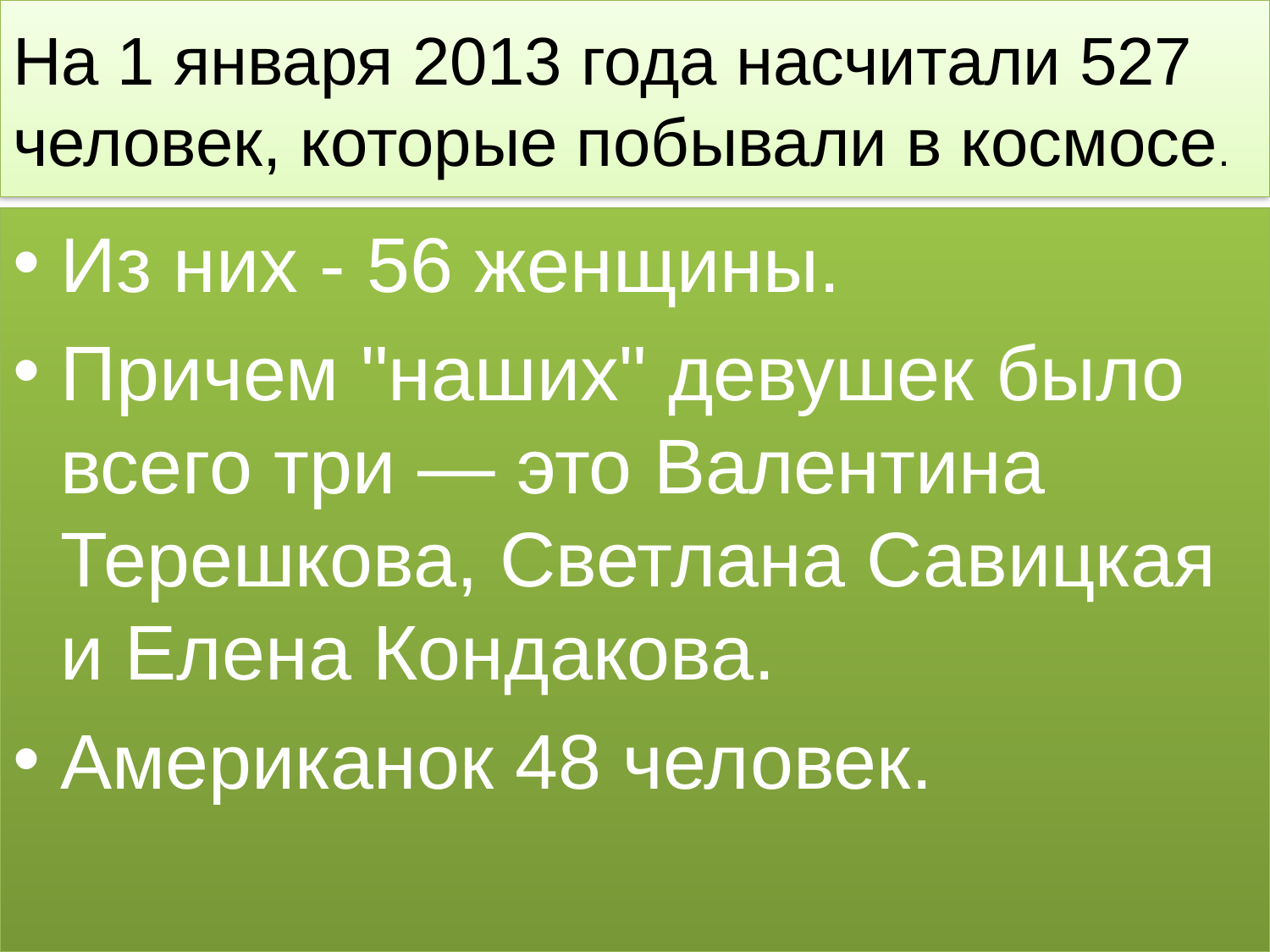

# На 1 января 2013 года насчитали 527 человек, которые побывали в космосе.
Из них - 56 женщины.
Причем "наших" девушек было всего три — это Валентина Терешкова, Светлана Савицкая и Елена Кондакова.
Американок 48 человек.